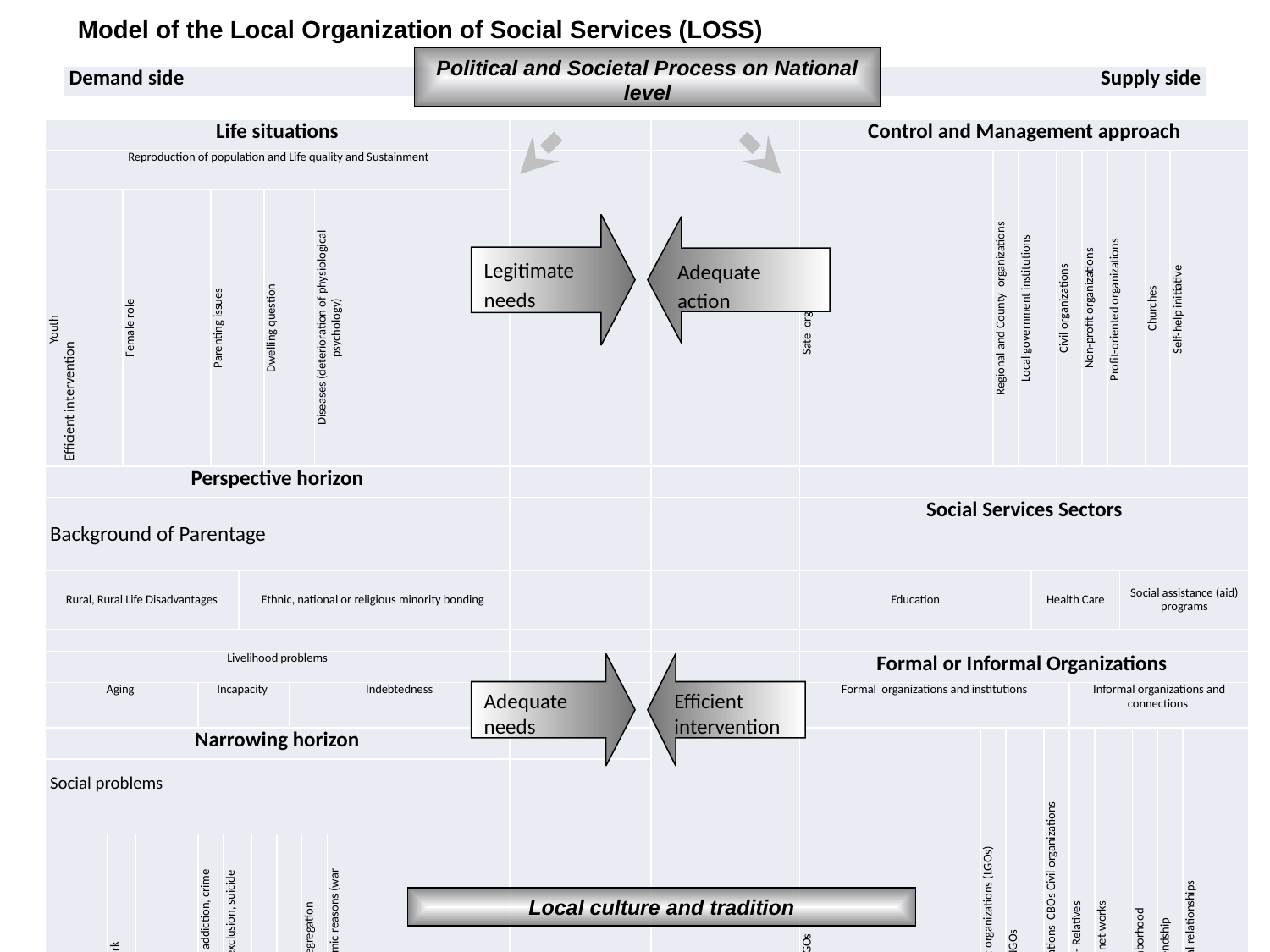

Model of the Local Organization of Social Services (LOSS)

Political and Societal Process on National level
| Demand side | Supply side |
| --- | --- |
| Life situations |  |  |  |  |  |  |  |  |  |  |  |  |  |  |  |  | Control and Management approach |  |  |  |  |  |  |  |  |  |  |  |  |  |  |  |  |  |
| --- | --- | --- | --- | --- | --- | --- | --- | --- | --- | --- | --- | --- | --- | --- | --- | --- | --- | --- | --- | --- | --- | --- | --- | --- | --- | --- | --- | --- | --- | --- | --- | --- | --- | --- |
| Reproduction of population and Life quality and Sustainment |  |  |  |  |  |  |  |  |  |  |  |  |  |  |  |  | Sate organizations |  | Regional and County organizations |  | Local government institutions |  |  | Civil organizations |  | Non-profit organizations |  | Profit-oriented organizations |  |  | Churches |  | Self-help initiative |  |
| Youth Efficient intervention |  | Female role |  |  | Parenting issues |  |  |  | Dwelling question |  |  |  | Diseases (deterioration of physiological psychology) |  |  |  |  |  |  |  |  |  |  |  |  |  |  |  |  |  |  |  |  |  |
| Perspective horizon |  |  |  |  |  |  |  |  |  |  |  |  |  |  |  |  |  |  |  |  |  |  |  |  |  |  |  |  |  |  |  |  |  |  |
| Background of Parentage |  |  |  |  |  |  |  |  |  |  |  |  |  |  |  |  | Social Services Sectors |  |  |  |  |  |  |  |  |  |  |  |  |  |  |  |  |  |
| Rural, Rural Life Disadvantages |  |  |  |  |  |  | Ethnic, national or religious minority bonding |  |  |  |  |  |  |  |  |  | Education |  |  |  |  | Health Care |  |  |  |  |  |  | Social assistance (aid) programs |  |  |  |  |  |
|  |  |  |  |  |  |  |  |  |  |  |  |  |  |  |  |  |  |  |  |  |  |  |  |  |  |  |  |  |  |  |  |  |  |  |
| Livelihood problems |  |  |  |  |  |  |  |  |  |  |  |  |  |  |  |  | Formal or Informal Organizations |  |  |  |  |  |  |  |  |  |  |  |  |  |  |  |  |  |
| Aging |  |  |  | Incapacity |  |  |  |  |  |  | Indebtedness |  |  |  |  |  | Formal organizations and institutions |  |  |  |  |  |  |  | Informal organizations and connections |  |  |  |  |  |  |  |  |  |
| Narrowing horizon |  |  |  |  |  |  |  |  |  |  |  |  |  |  |  |  | GOs | Local Government organizations (LGOs) |  | NGOs |  |  | Community-based Organizations CBOs Civil organizations |  | Family - Relatives |  | Inform net-works |  |  | Neighborhood |  | Friendship |  | Professional relationships |
| Social problems |  |  |  |  |  |  |  |  |  |  |  |  |  |  |  |  |  |  |  |  |  |  |  |  |  |  |  |  |  |  |  |  |  |  |
| Adequate needs Social and regional inequalities | Limited ability to work |  | Homelessness | Deviant behavior: alcoholism, drug addiction, crime |  | Anomie: problems of integration, exclusion, suicide |  | Poverty |  | Unemployment |  | Social marginalization and segregation |  | Persecution for political and economic reasons (war refugees) |  |  |  |  |  |  |  |  |  |  |  |  |  |  |  |  |  |  |  |  |
Legitimate needs
Adequate action

Adequate
needs
Efficient
intervention
Local culture and tradition